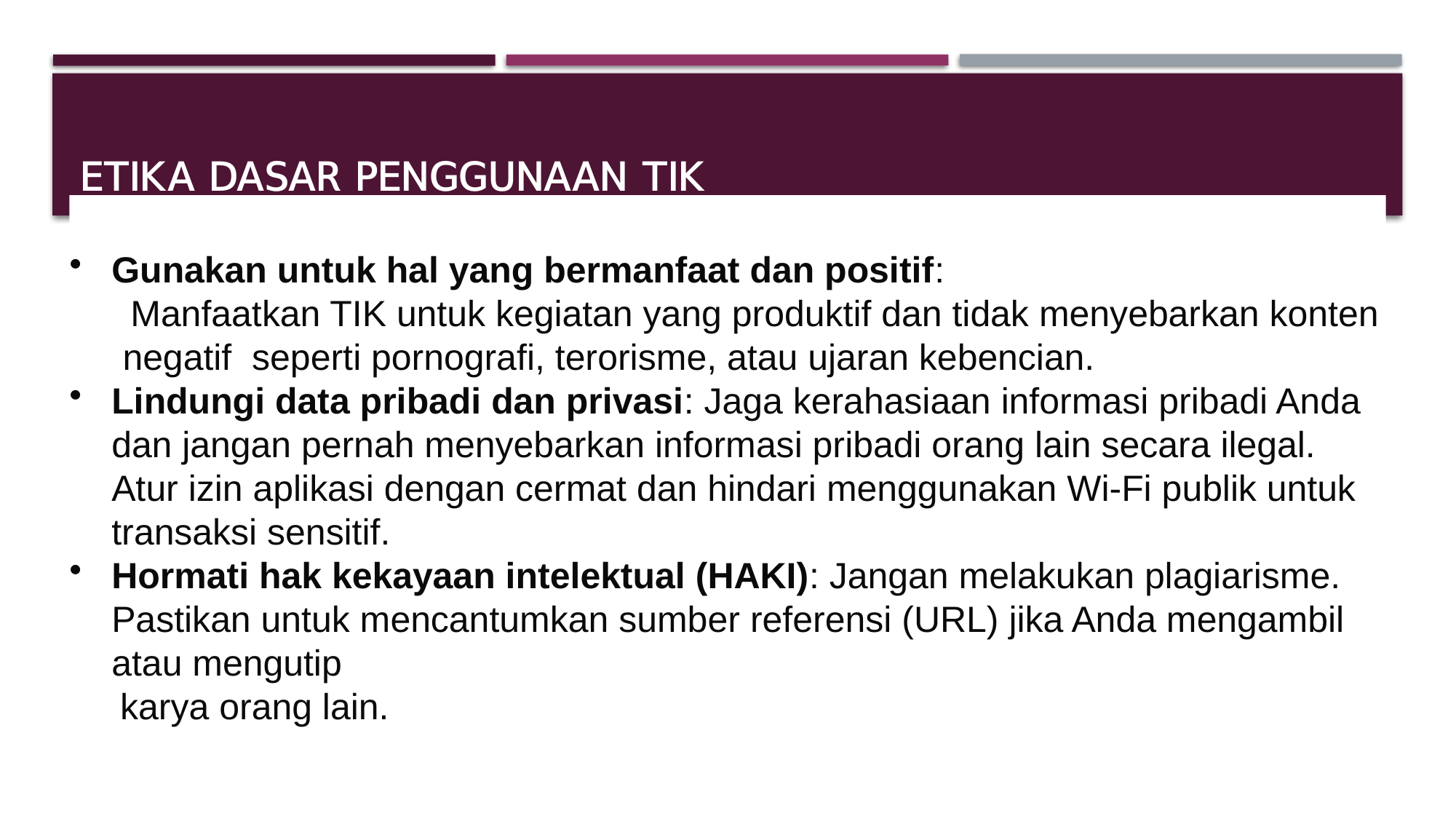

# Etika dasar penggunaan TIK

Gunakan untuk hal yang bermanfaat dan positif:
      Manfaatkan TIK untuk kegiatan yang produktif dan tidak menyebarkan konten negatif  seperti pornografi, terorisme, atau ujaran kebencian.
Lindungi data pribadi dan privasi: Jaga kerahasiaan informasi pribadi Anda dan jangan pernah menyebarkan informasi pribadi orang lain secara ilegal.  Atur izin aplikasi dengan cermat dan hindari menggunakan Wi-Fi publik untuk transaksi sensitif.
Hormati hak kekayaan intelektual (HAKI): Jangan melakukan plagiarisme. Pastikan untuk mencantumkan sumber referensi (URL) jika Anda mengambil atau mengutip
     karya orang lain.